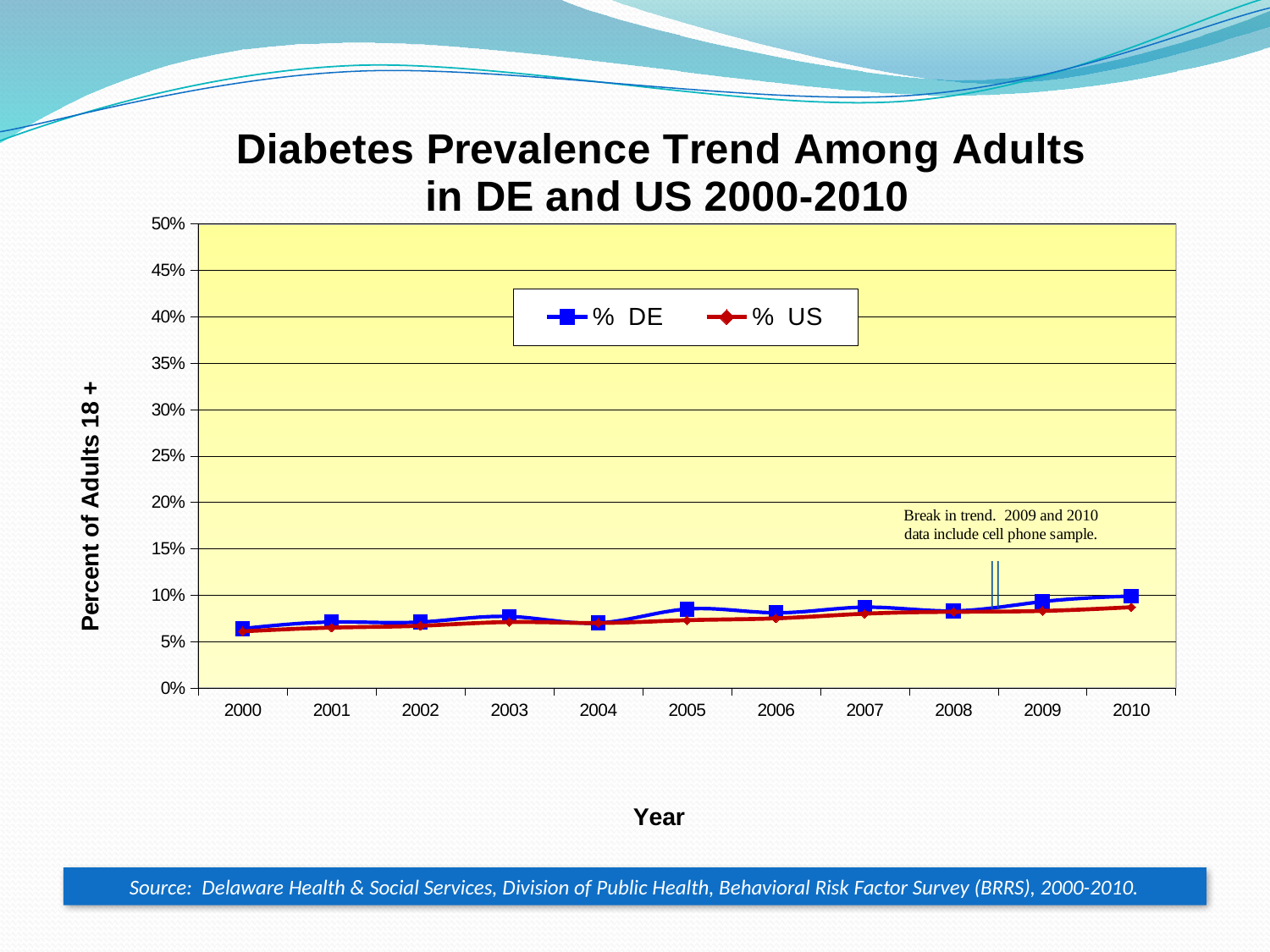

### Chart: Diabetes Prevalence Trend Among Adults
in DE and US 2000-2010

| Category | %  DE | %  US |
|---|---|---|
| 2000 | 0.0640000000000001 | 0.06100000000000001 |
| 2001 | 0.071 | 0.065 |
| 2002 | 0.071 | 0.067 |
| 2003 | 0.077 | 0.071 |
| 2004 | 0.07000000000000002 | 0.07000000000000002 |
| 2005 | 0.085 | 0.07300000000000001 |
| 2006 | 0.081 | 0.07500000000000001 |
| 2007 | 0.08700000000000002 | 0.08000000000000004 |
| 2008 | 0.08300000000000005 | 0.08200000000000002 |
| 2009 | 0.09300000000000017 | 0.08300000000000005 |
| 2010 | 0.09900000000000005 | 0.08700000000000002 |
Source:  Delaware Health & Social Services, Division of Public Health, Behavioral Risk Factor Survey (BRRS), 2000-2010.